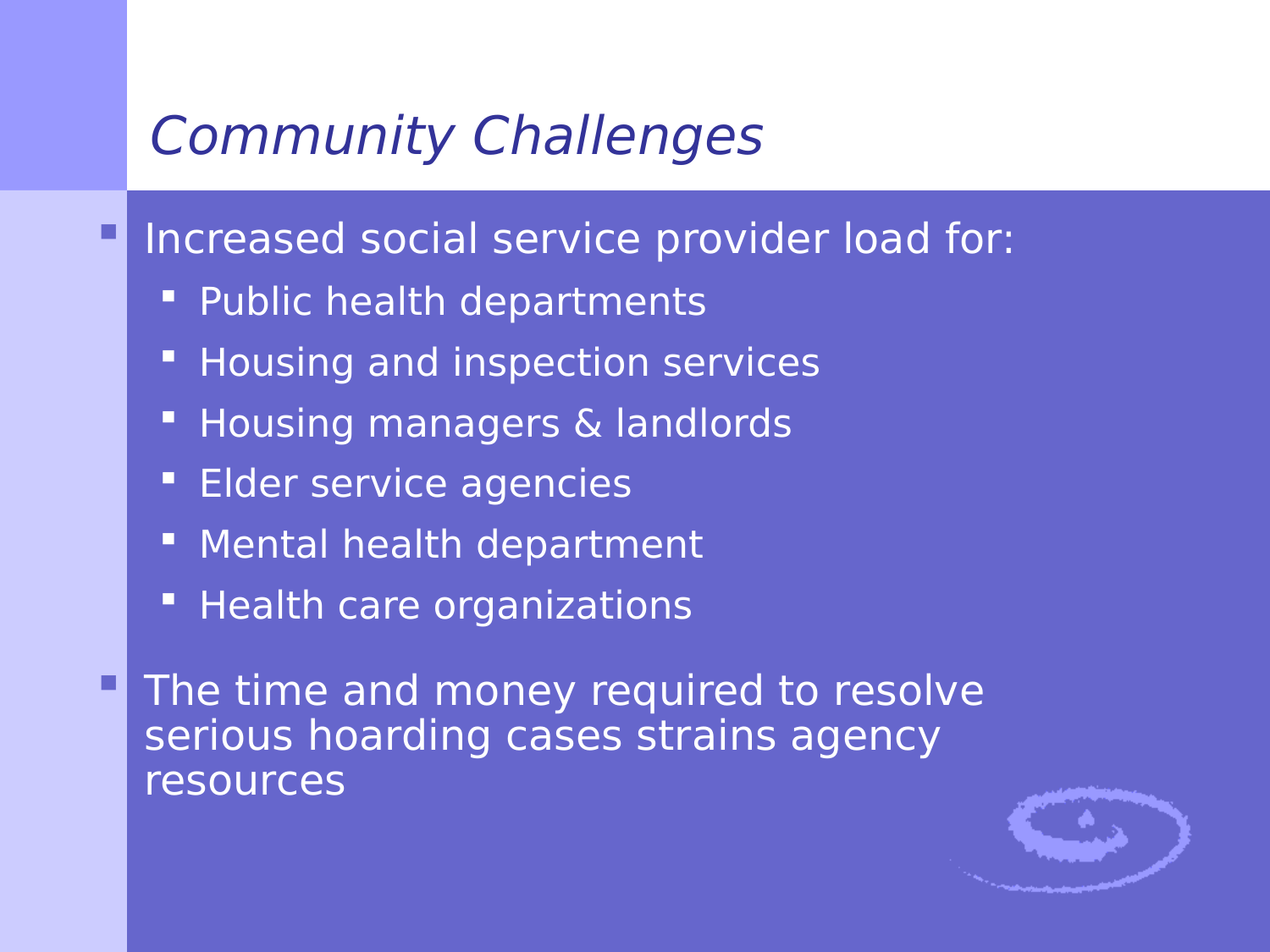

# Community Challenges
Increased social service provider load for:
Public health departments
Housing and inspection services
Housing managers & landlords
Elder service agencies
Mental health department
Health care organizations
The time and money required to resolve serious hoarding cases strains agency resources